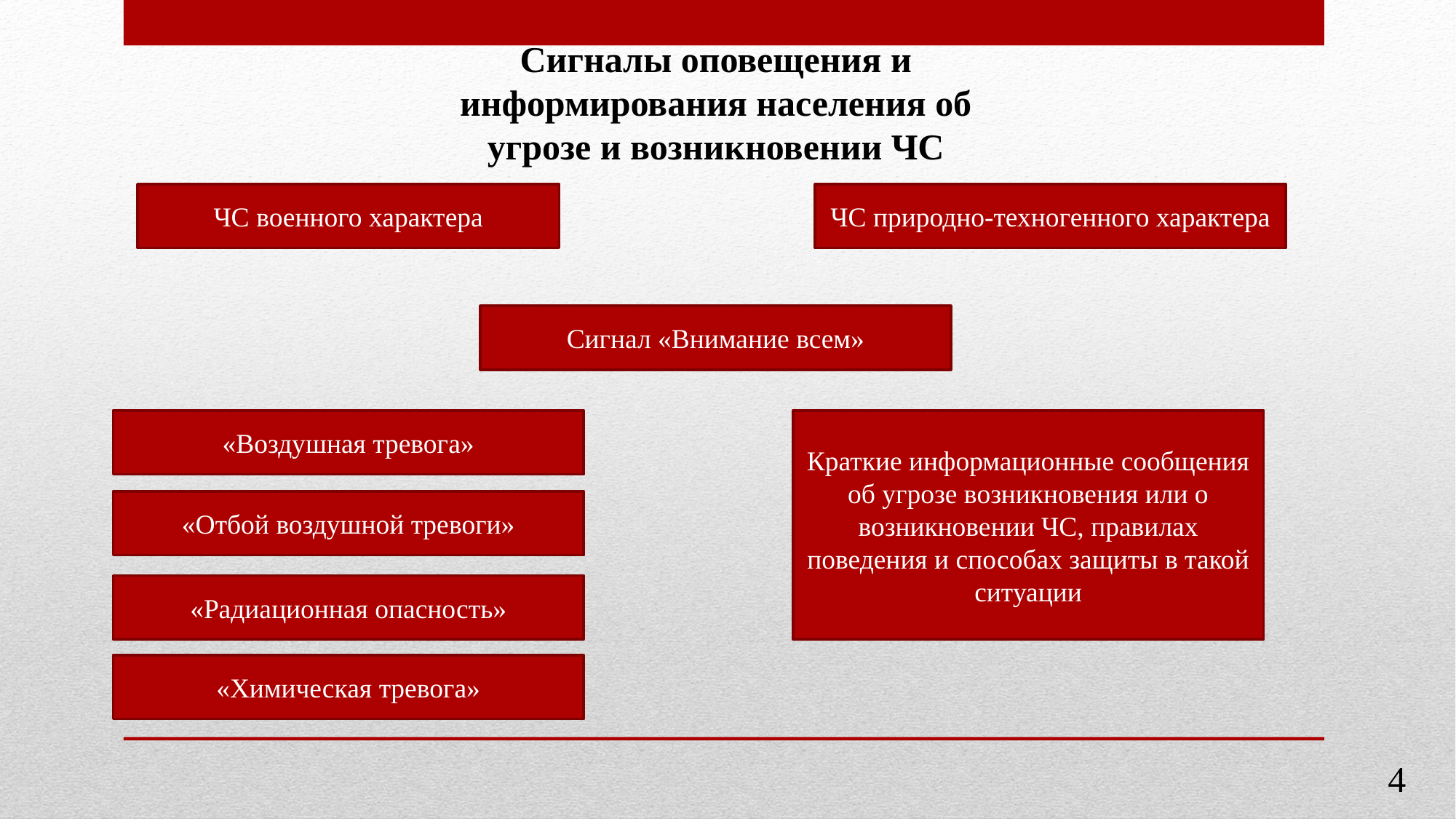

Сигналы оповещения и информирования населения об угрозе и возникновении ЧС
ЧС военного характера
ЧС природно-техногенного характера
Сигнал «Внимание всем»
Краткие информационные сообщения об угрозе возникновения или о возникновении ЧС, правилах поведения и способах защиты в такой ситуации
«Воздушная тревога»
«Отбой воздушной тревоги»
«Радиационная опасность»
«Химическая тревога»
4